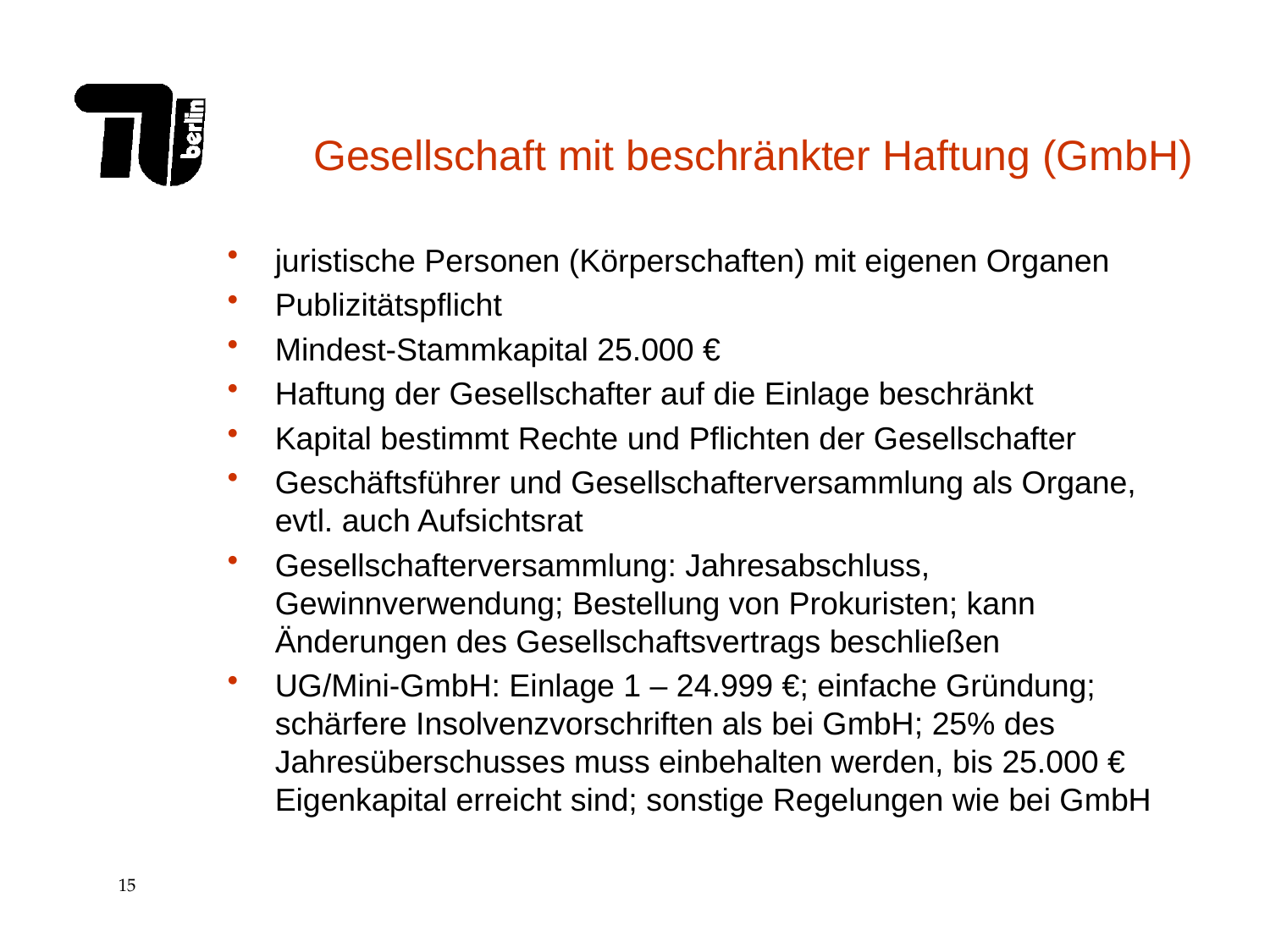

# Gesellschaft mit beschränkter Haftung (GmbH)
juristische Personen (Körperschaften) mit eigenen Organen
Publizitätspflicht
Mindest-Stammkapital 25.000 €
Haftung der Gesellschafter auf die Einlage beschränkt
Kapital bestimmt Rechte und Pflichten der Gesellschafter
Geschäftsführer und Gesellschafterversammlung als Organe, evtl. auch Aufsichtsrat
Gesellschafterversammlung: Jahresabschluss, Gewinnverwendung; Bestellung von Prokuristen; kann Änderungen des Gesellschaftsvertrags beschließen
UG/Mini-GmbH: Einlage 1 – 24.999 €; einfache Gründung; schärfere Insolvenzvorschriften als bei GmbH; 25% des Jahresüberschusses muss einbehalten werden, bis 25.000 € Eigenkapital erreicht sind; sonstige Regelungen wie bei GmbH